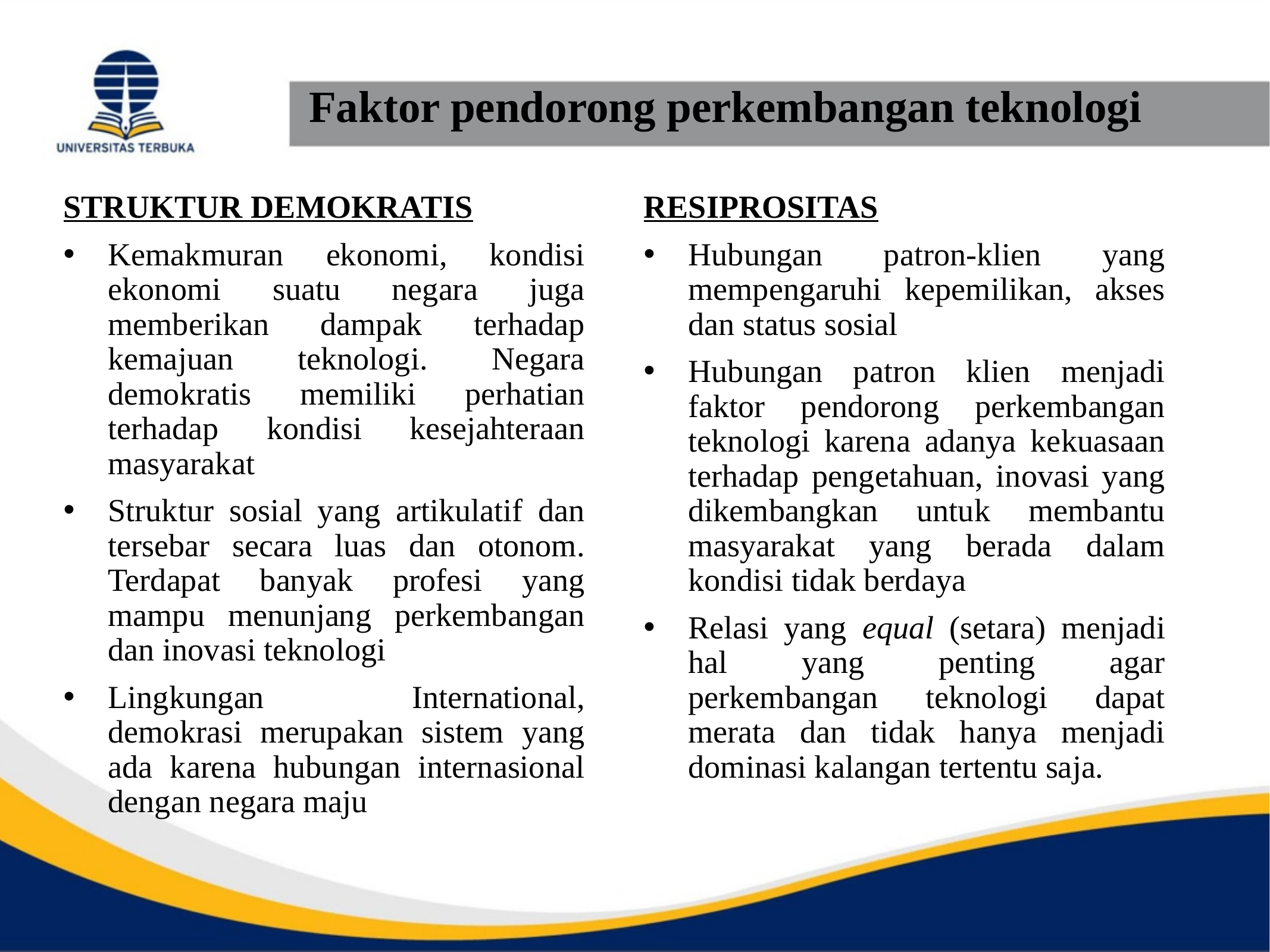

# Faktor pendorong perkembangan teknologi
STRUKTUR DEMOKRATIS
Kemakmuran ekonomi, kondisi ekonomi suatu negara juga memberikan dampak terhadap kemajuan teknologi. Negara demokratis memiliki perhatian terhadap kondisi kesejahteraan masyarakat
Struktur sosial yang artikulatif dan tersebar secara luas dan otonom. Terdapat banyak profesi yang mampu menunjang perkembangan dan inovasi teknologi
Lingkungan International, demokrasi merupakan sistem yang ada karena hubungan internasional dengan negara maju

RESIPROSITAS
Hubungan patron-klien yang mempengaruhi kepemilikan, akses dan status sosial
Hubungan patron klien menjadi faktor pendorong perkembangan teknologi karena adanya kekuasaan terhadap pengetahuan, inovasi yang dikembangkan untuk membantu masyarakat yang berada dalam kondisi tidak berdaya
Relasi yang equal (setara) menjadi hal yang penting agar perkembangan teknologi dapat merata dan tidak hanya menjadi dominasi kalangan tertentu saja.